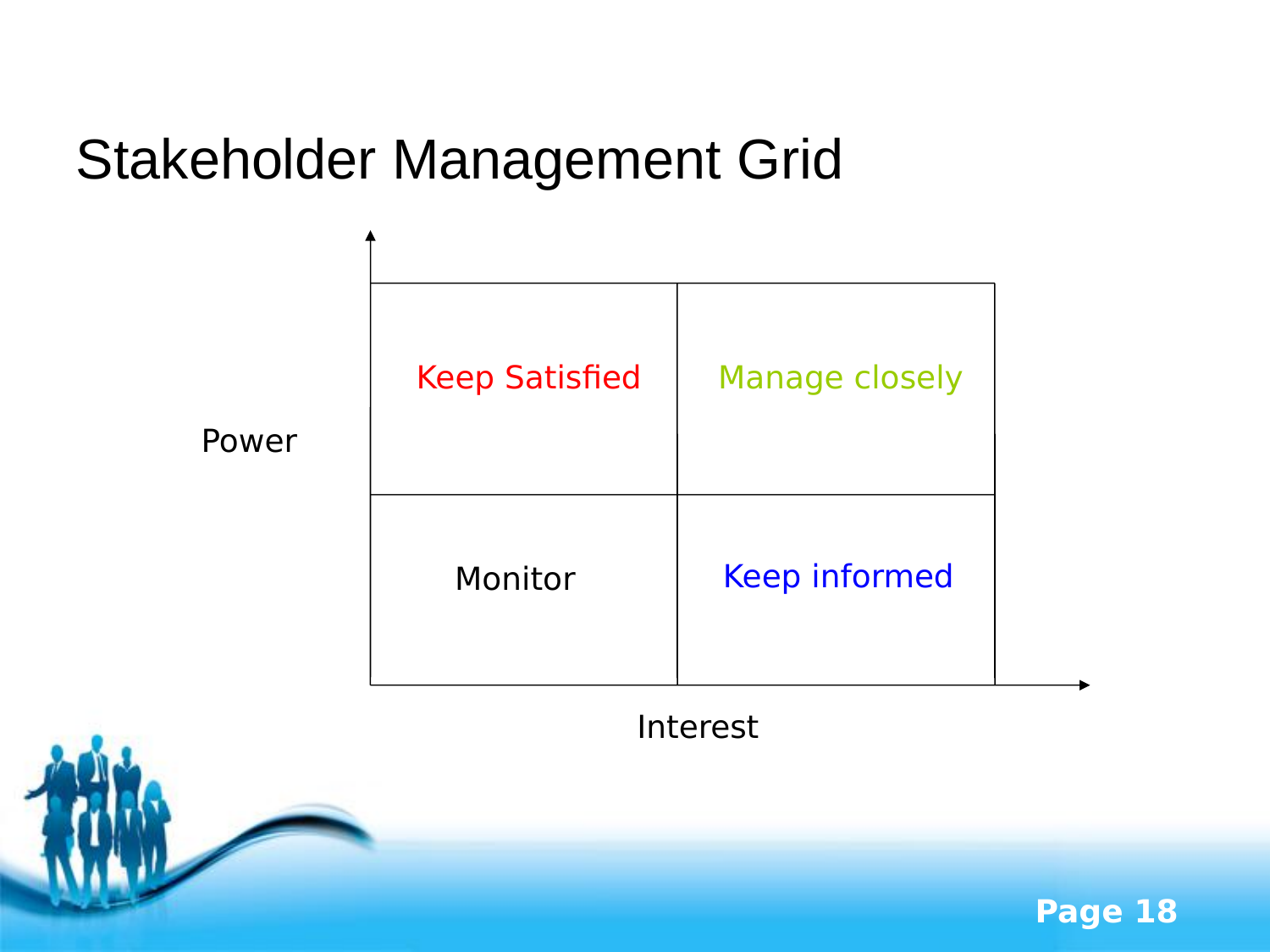

Stakeholder Management Grid

Keep Satisfied
Manage closely
Power

Keep informed
Monitor

Interest